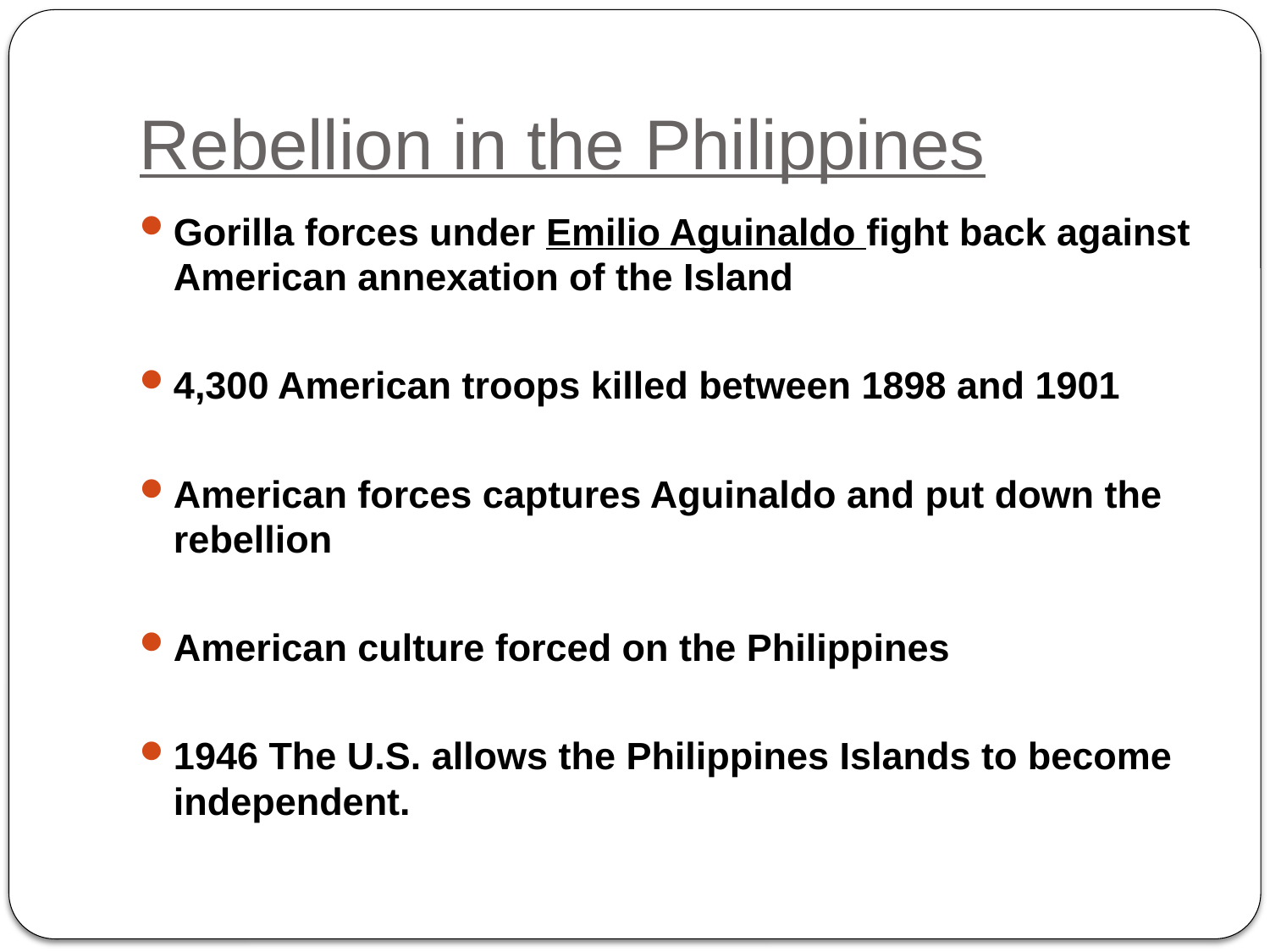

# Rebellion in the Philippines
Gorilla forces under Emilio Aguinaldo fight back against American annexation of the Island

4,300 American troops killed between 1898 and 1901

American forces captures Aguinaldo and put down the rebellion

American culture forced on the Philippines

1946 The U.S. allows the Philippines Islands to become independent.